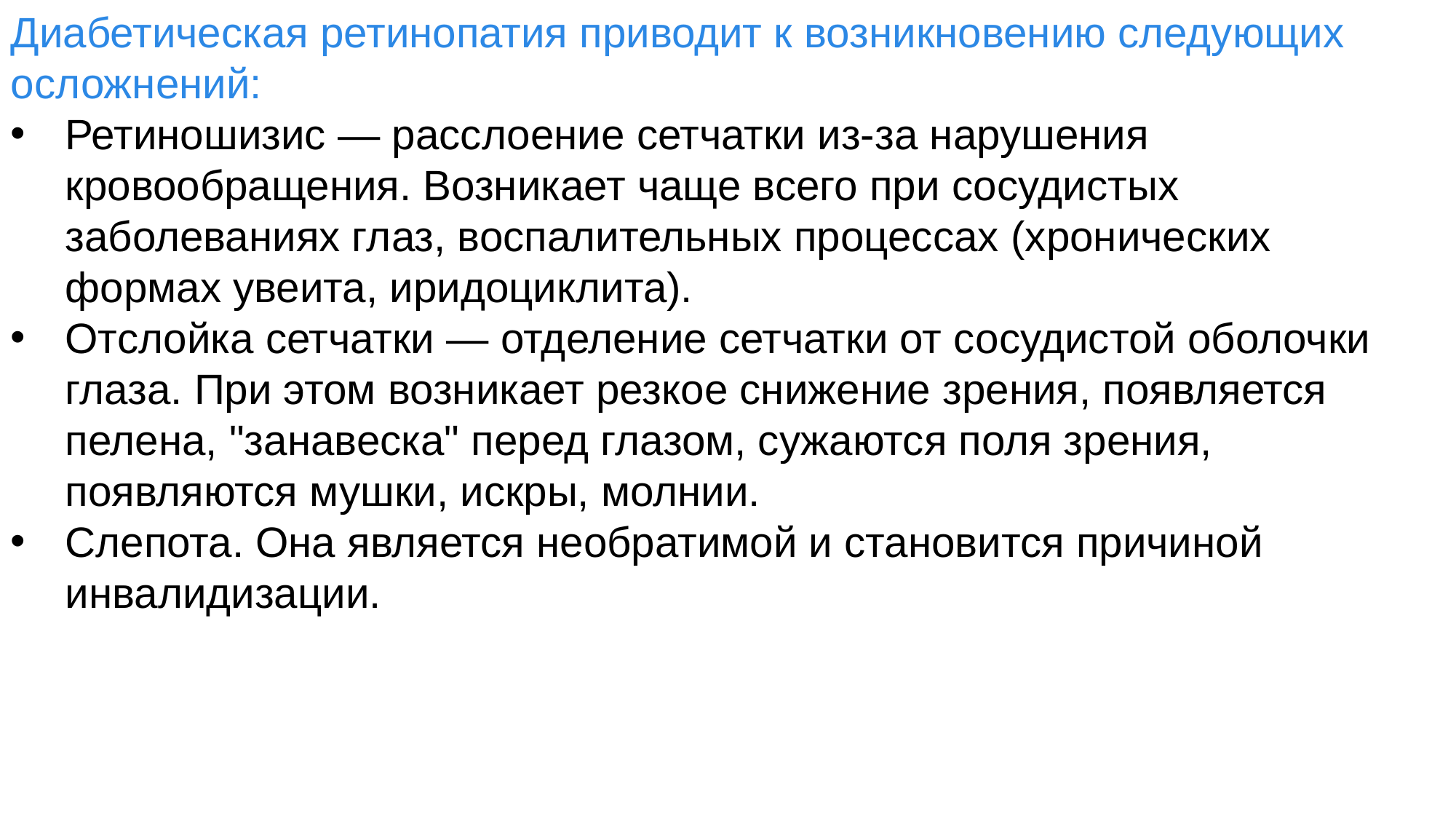

Диабетическая ретинопатия приводит к возникновению следующих осложнений:
Ретиношизис — расслоение сетчатки из-за нарушения кровообращения. Возникает чаще всего при сосудистых заболеваниях глаз, воспалительных процессах (хронических формах увеита, иридоциклита).
Отслойка сетчатки — отделение сетчатки от сосудистой оболочки глаза. При этом возникает резкое снижение зрения, появляется пелена, "занавеска" перед глазом, сужаются поля зрения, появляются мушки, искры, молнии.
Слепота. Она является необратимой и становится причиной инвалидизации.